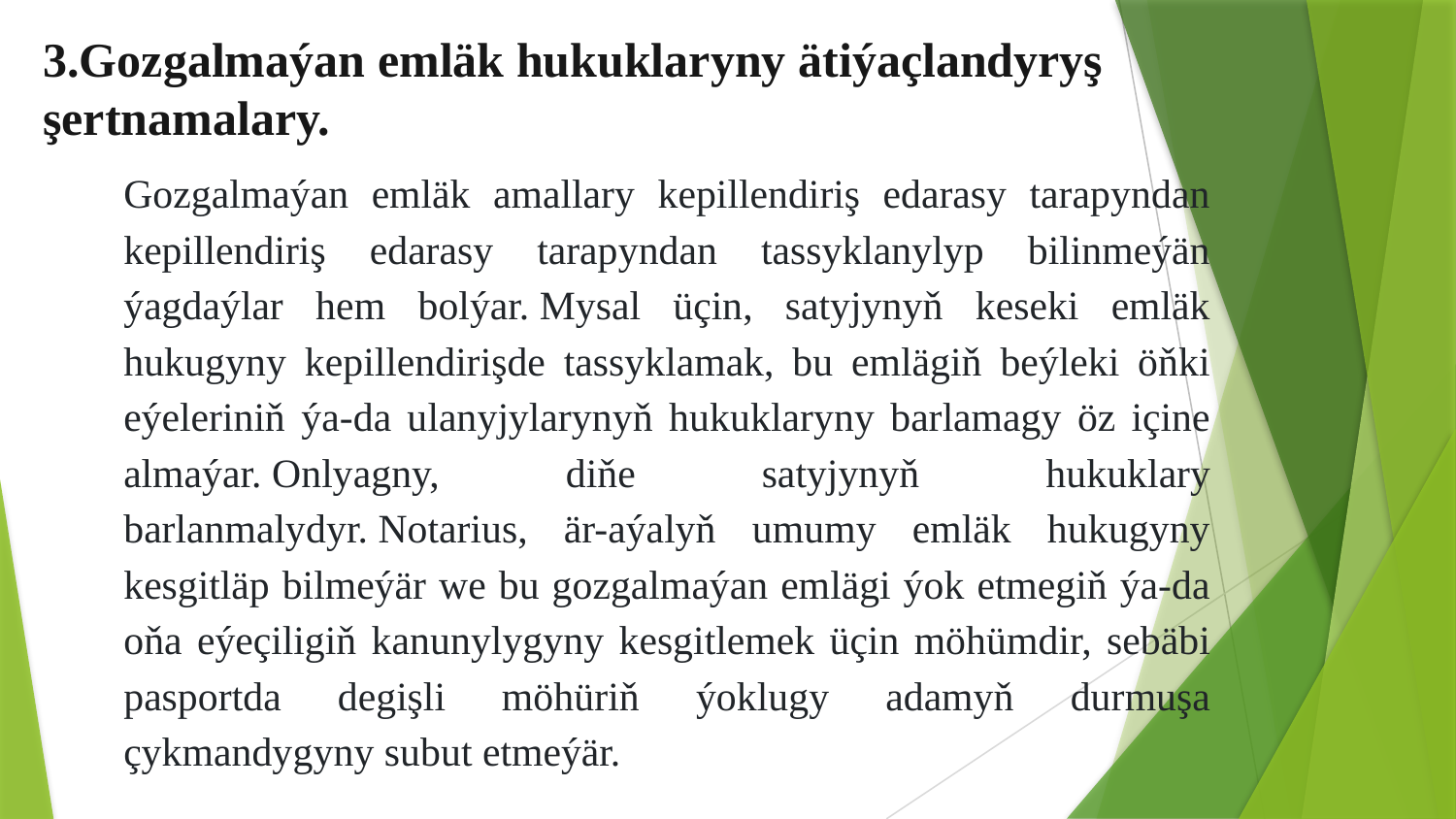

3.Gozgalmaýan emläk hukuklaryny ätiýaçlandyryş şertnamalary.
Gozgalmaýan emläk amallary kepillendiriş edarasy tarapyndan kepillendiriş edarasy tarapyndan tassyklanylyp bilinmeýän ýagdaýlar hem bolýar. Mysal üçin, satyjynyň keseki emläk hukugyny kepillendirişde tassyklamak, bu emlägiň beýleki öňki eýeleriniň ýa-da ulanyjylarynyň hukuklaryny barlamagy öz içine almaýar. Onlyagny, diňe satyjynyň hukuklary barlanmalydyr. Notarius, är-aýalyň umumy emläk hukugyny kesgitläp bilmeýär we bu gozgalmaýan emlägi ýok etmegiň ýa-da oňa eýeçiligiň kanunylygyny kesgitlemek üçin möhümdir, sebäbi pasportda degişli möhüriň ýoklugy adamyň durmuşa çykmandygyny subut etmeýär.